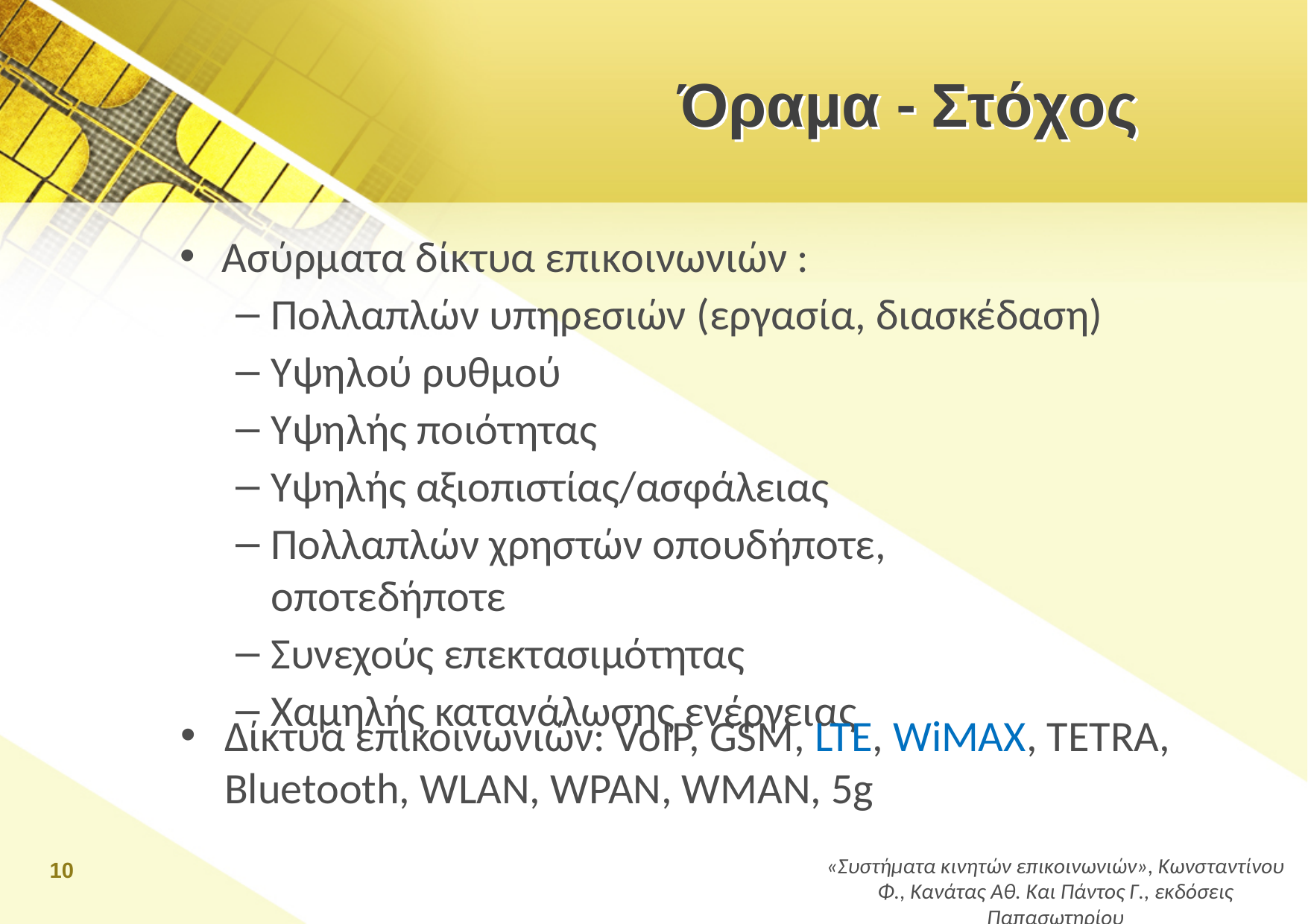

# Όραμα - Στόχος
Ασύρματα δίκτυα επικοινωνιών :
Πολλαπλών υπηρεσιών (εργασία, διασκέδαση)
Υψηλού ρυθμού
Υψηλής ποιότητας
Υψηλής αξιοπιστίας/ασφάλειας
Πολλαπλών χρηστών οπουδήποτε, οποτεδήποτε
Συνεχούς επεκτασιμότητας
Χαμηλής κατανάλωσης ενέργειας

Δίκτυα επικοινωνιών: VoIP, GSM, LTE, WiMAX, TETRA, Bluetooth, WLAN, WPAN, WMAN, 5g

10
«Συστήματα κινητών επικοινωνιών», Κωνσταντίνου Φ., Κανάτας Αθ. Και Πάντος Γ., εκδόσεις Παπασωτηρίου